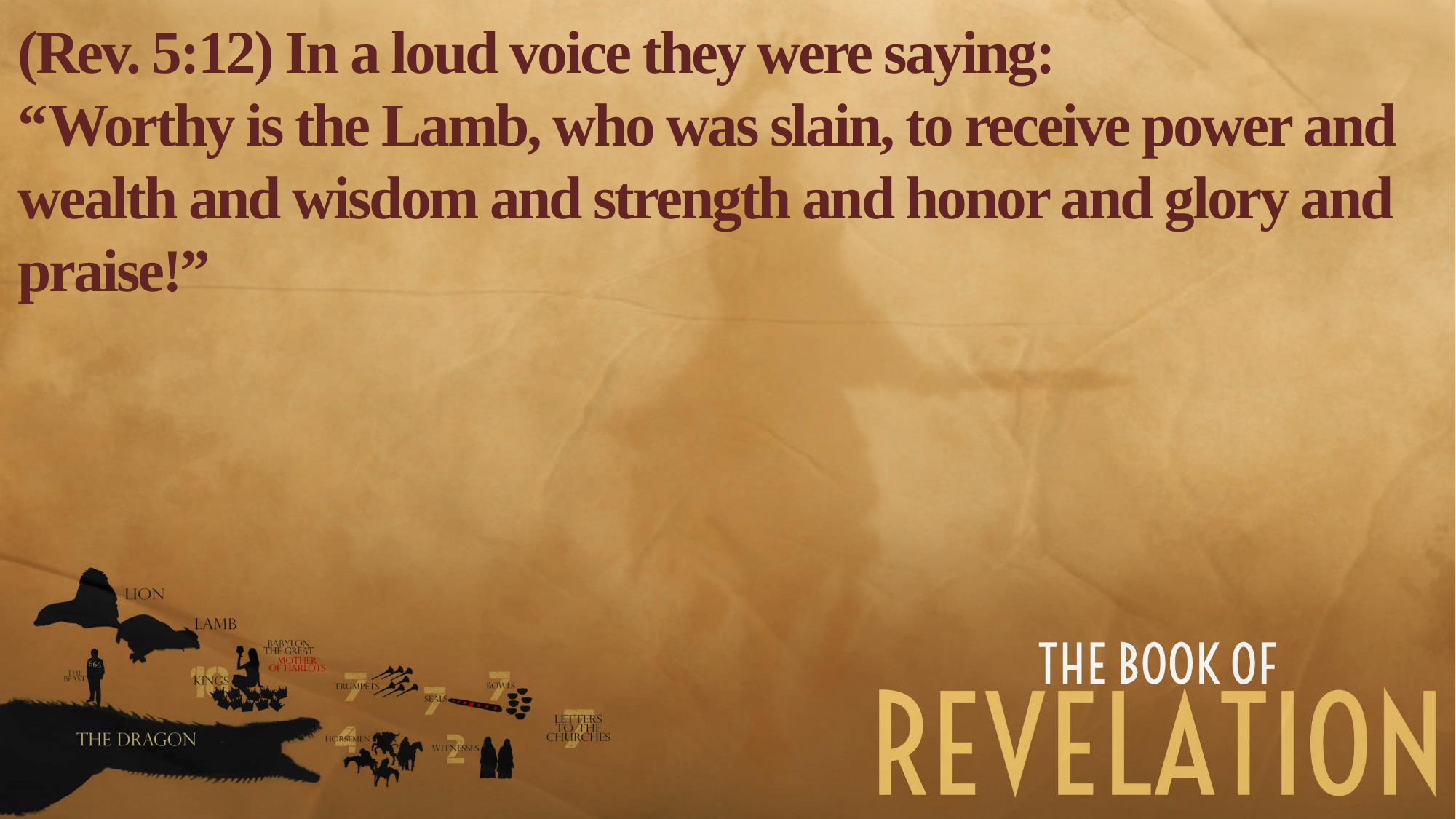

(Rev. 5:12) In a loud voice they were saying:
“Worthy is the Lamb, who was slain, to receive power and wealth and wisdom and strength and honor and glory and praise!”